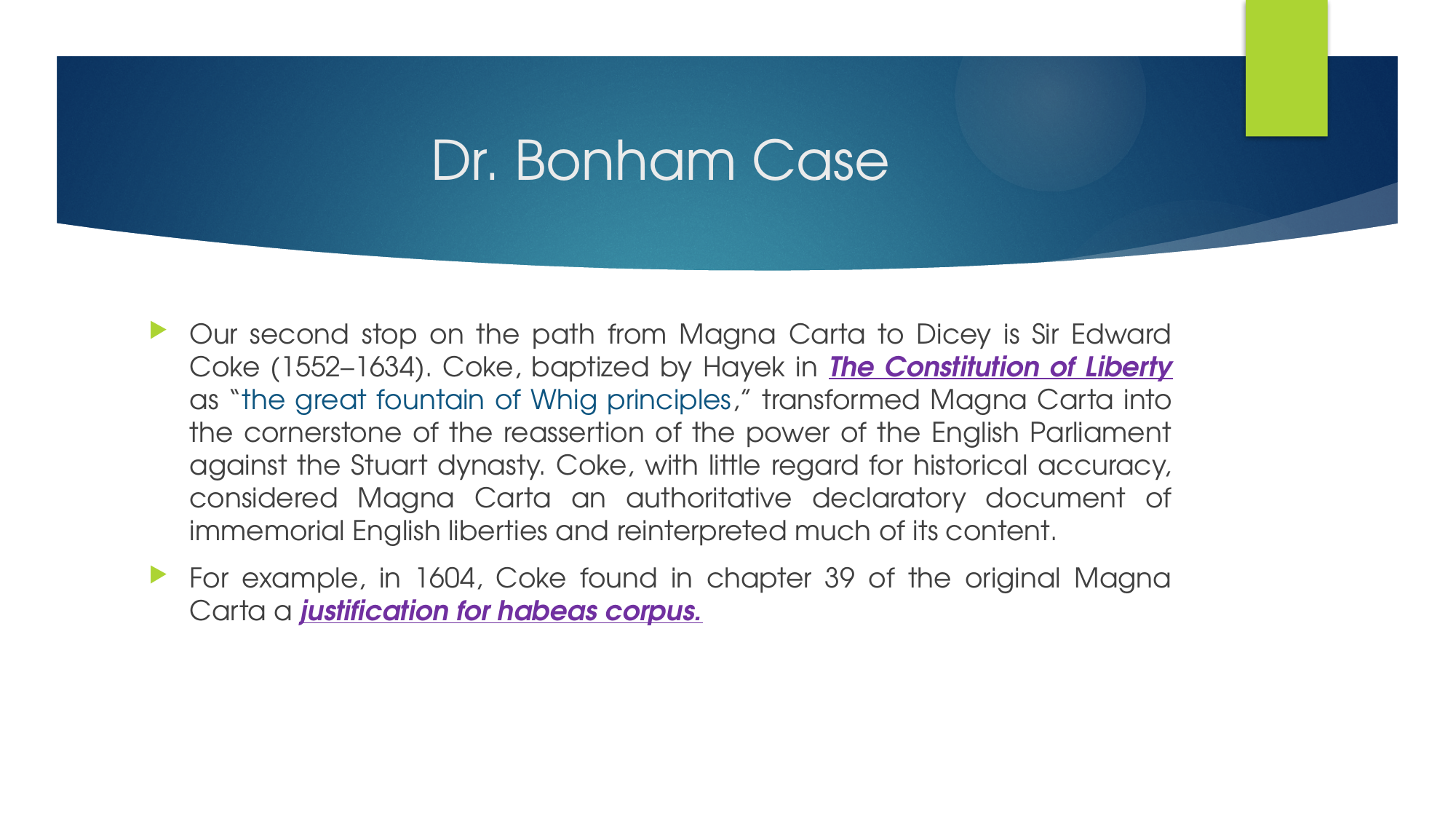

# Dr. Bonham Case
Our second stop on the path from Magna Carta to Dicey is Sir Edward Coke (1552–1634). Coke, baptized by Hayek in The Constitution of Liberty as “the great fountain of Whig principles,” transformed Magna Carta into the cornerstone of the reassertion of the power of the English Parliament against the Stuart dynasty. Coke, with little regard for historical accuracy, considered Magna Carta an authoritative declaratory document of immemorial English liberties and reinterpreted much of its content.
For example, in 1604, Coke found in chapter 39 of the original Magna Carta a justification for habeas corpus.